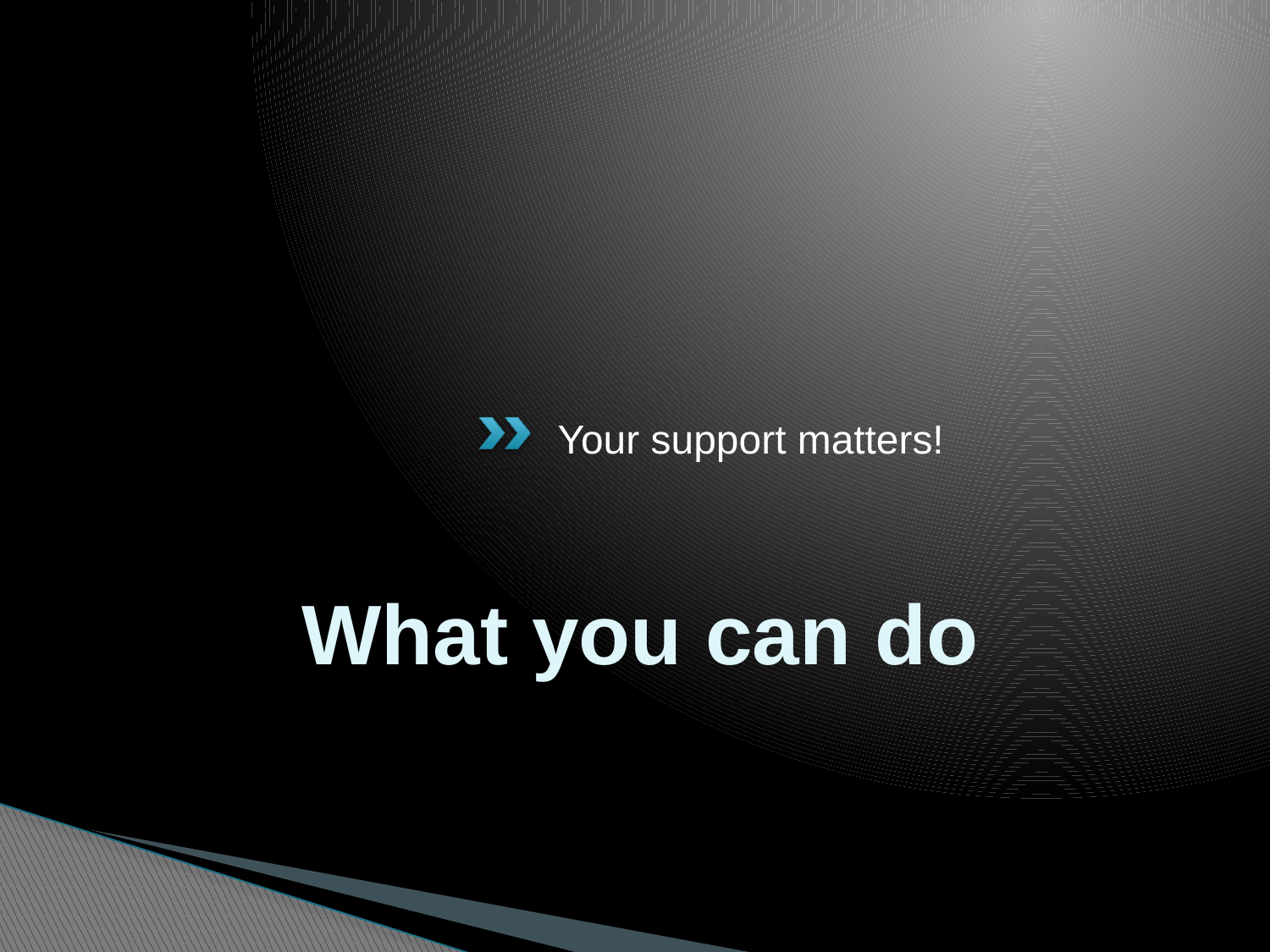

Your support matters!
# What you can do